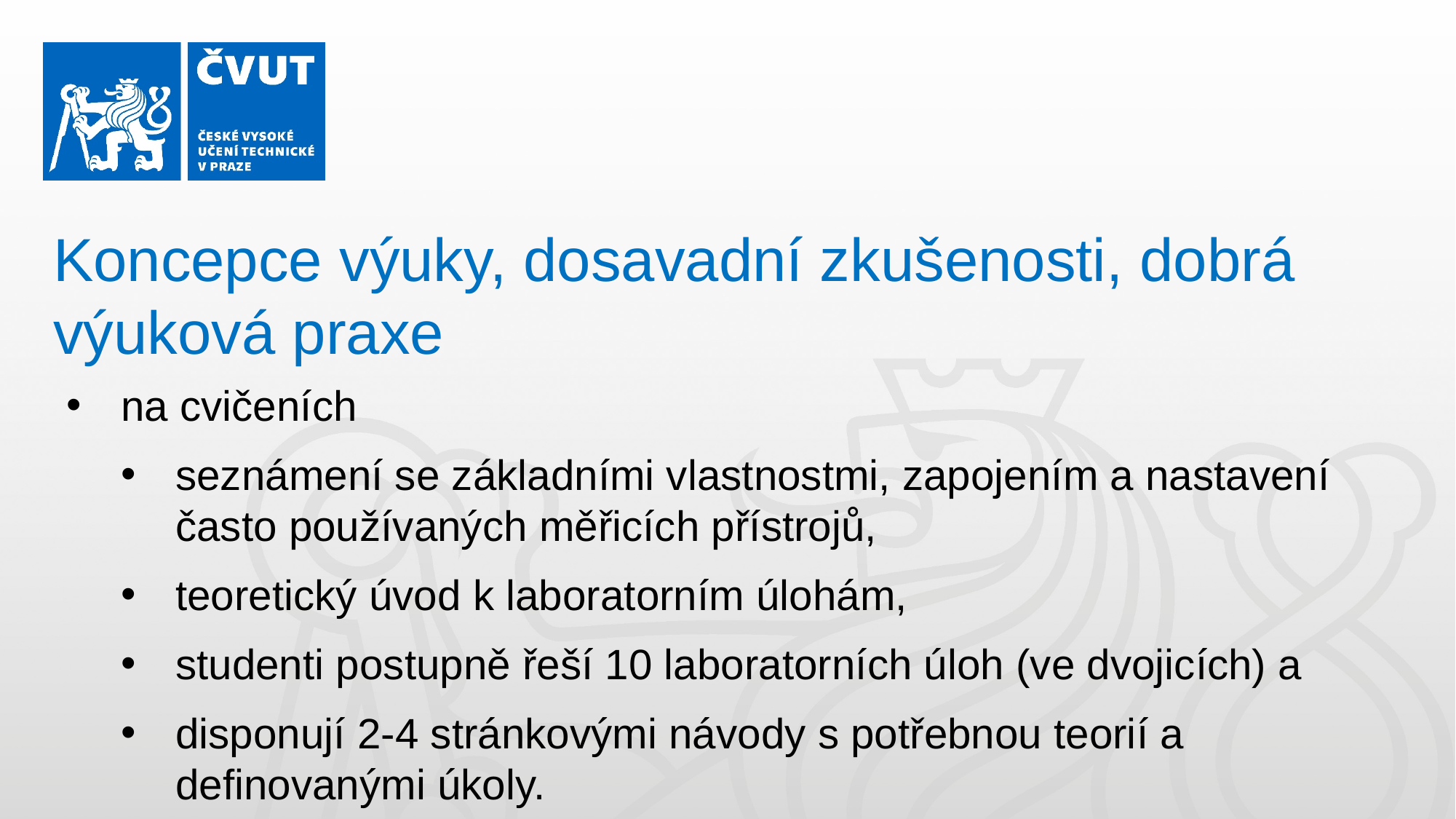

Koncepce výuky, dosavadní zkušenosti, dobrá výuková praxe
na cvičeních
seznámení se základními vlastnostmi, zapojením a nastavení často používaných měřicích přístrojů,
teoretický úvod k laboratorním úlohám,
studenti postupně řeší 10 laboratorních úloh (ve dvojicích) a
disponují 2-4 stránkovými návody s potřebnou teorií a definovanými úkoly.